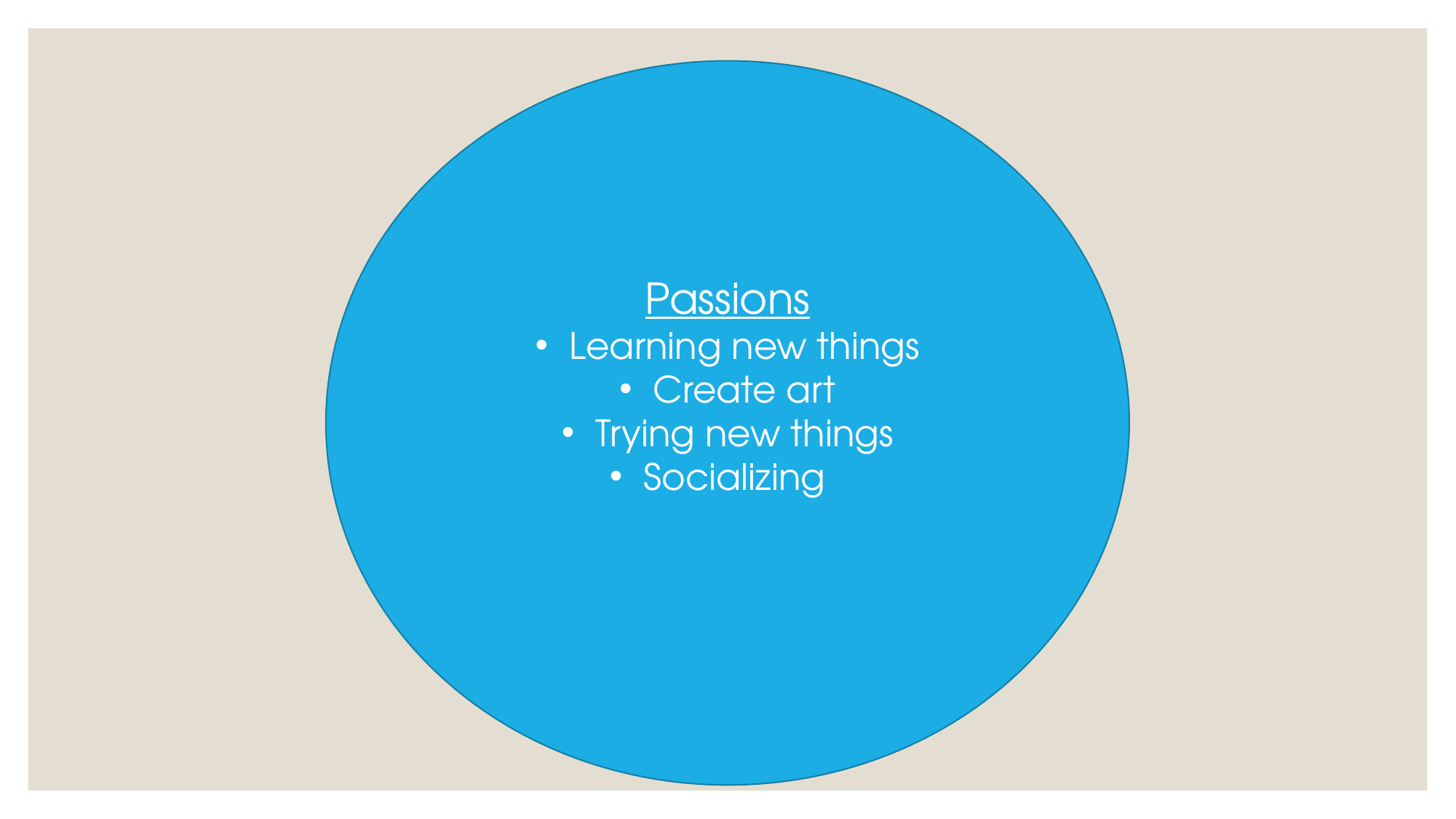

Passions
Learning new things
Create art
Trying new things
Socializing